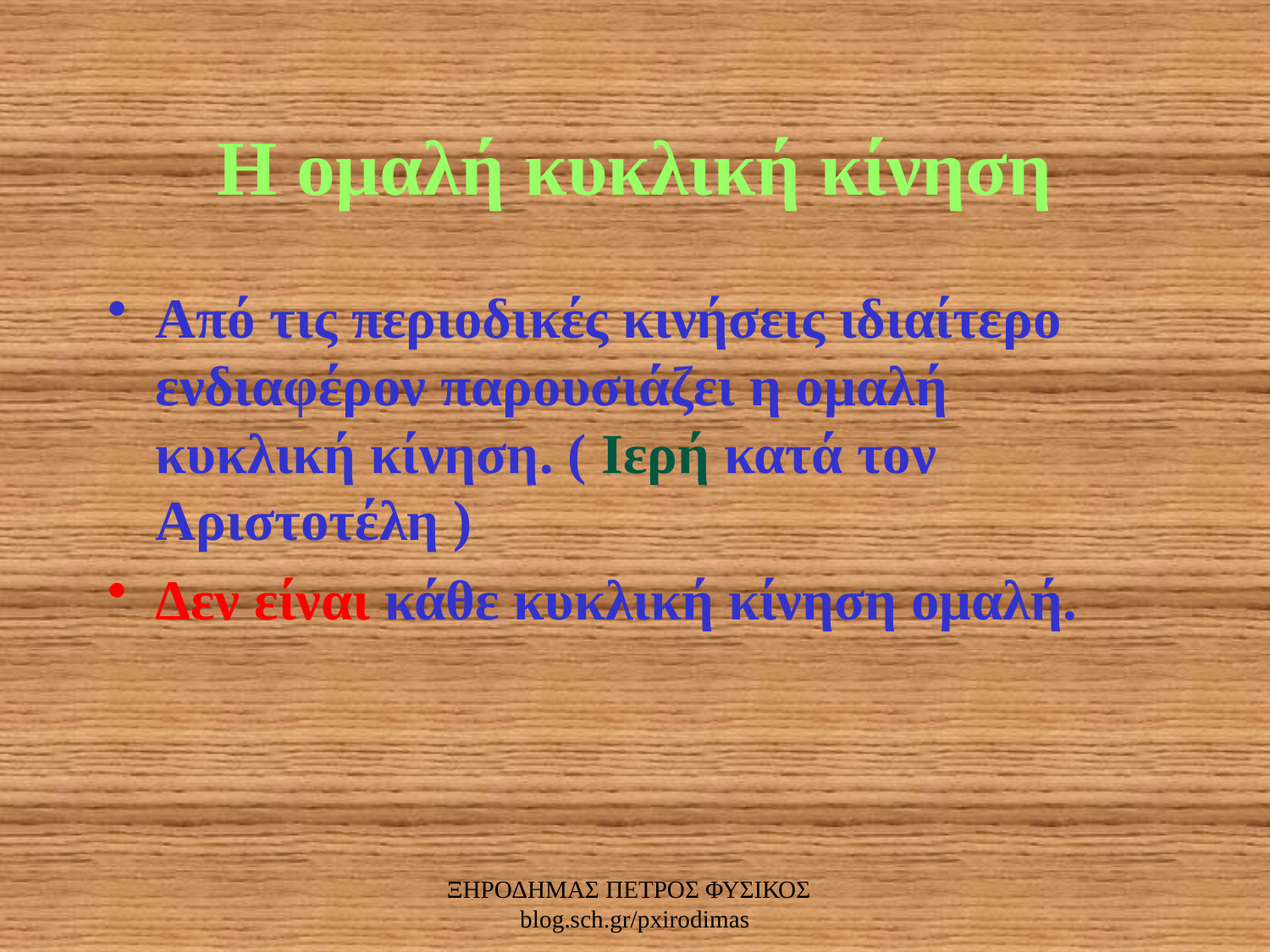

# Η ομαλή κυκλική κίνηση
Από τις περιοδικές κινήσεις ιδιαίτερο ενδιαφέρον παρουσιάζει η ομαλή κυκλική κίνηση. ( Ιερή κατά τον Αριστοτέλη )
Δεν είναι κάθε κυκλική κίνηση ομαλή.

ΞΗΡΟΔΗΜΑΣ ΠΕΤΡΟΣ ΦΥΣΙΚΟΣ   blog.sch.gr/pxirodimas